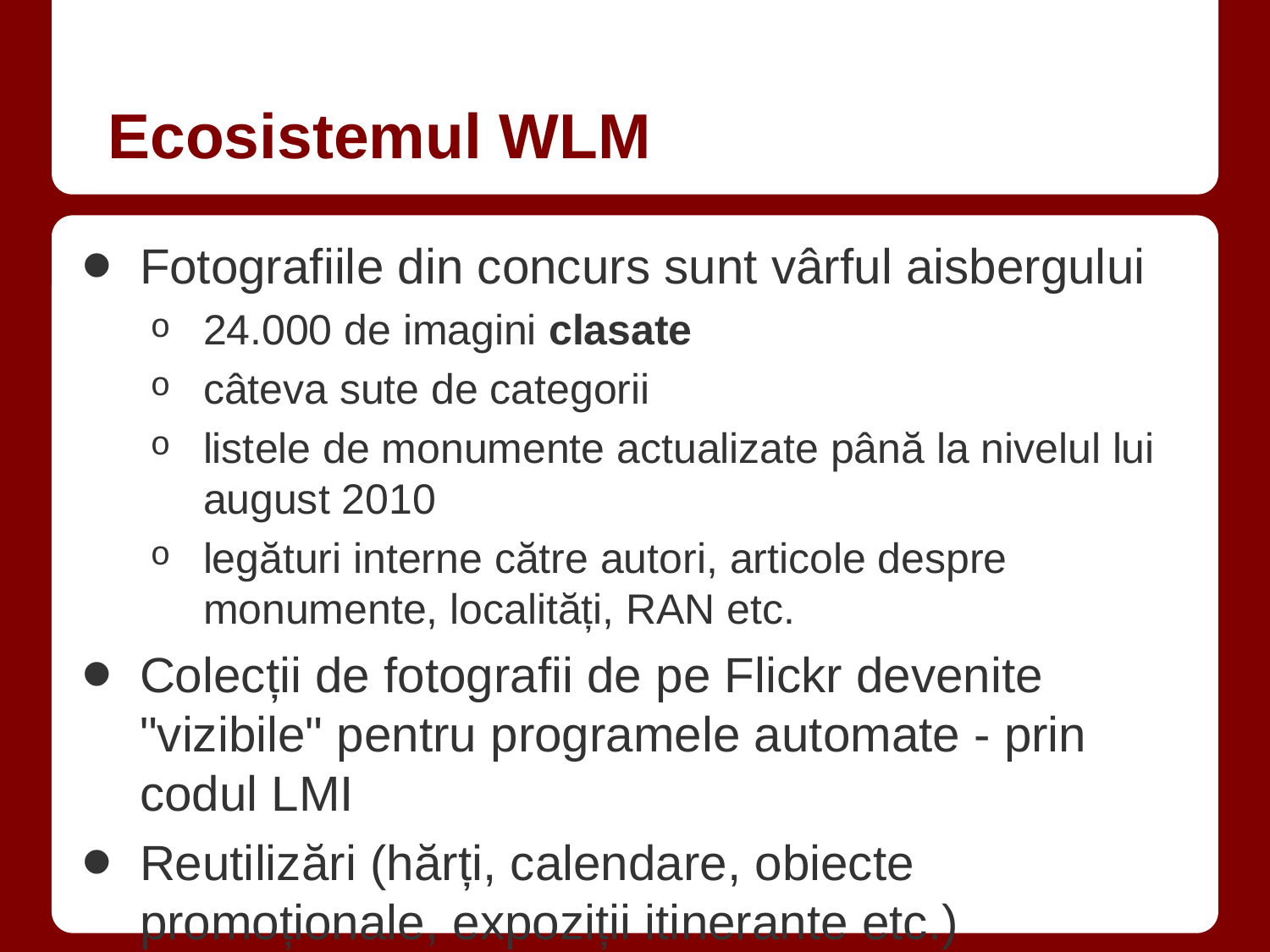

# Ecosistemul WLM
Fotografiile din concurs sunt vârful aisbergului
24.000 de imagini clasate
câteva sute de categorii
listele de monumente actualizate până la nivelul lui august 2010
legături interne către autori, articole despre monumente, localități, RAN etc.
Colecții de fotografii de pe Flickr devenite "vizibile" pentru programele automate - prin codul LMI
Reutilizări (hărți, calendare, obiecte promoționale, expoziții itinerante etc.)